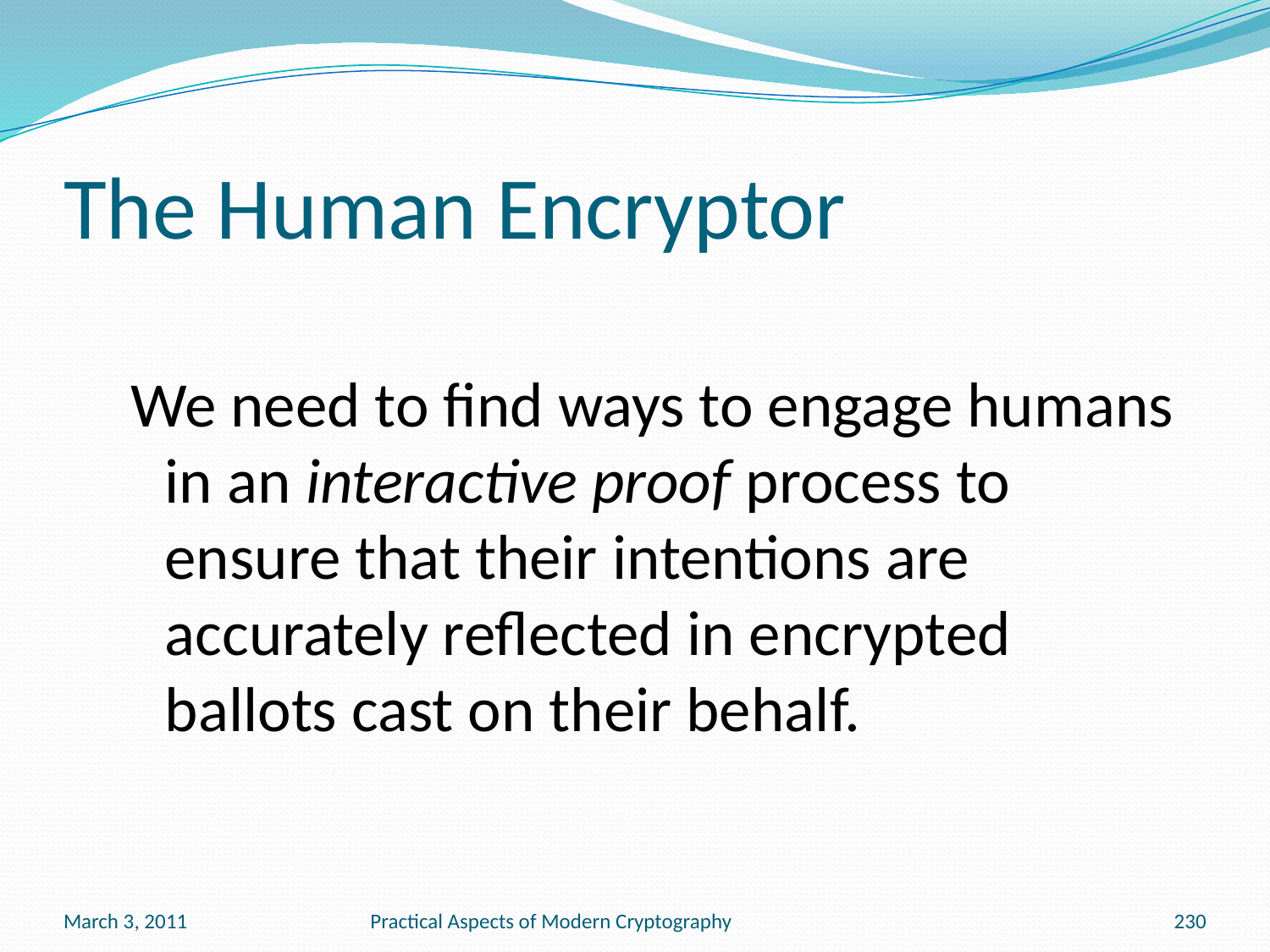

# The Human Encryptor

We need to find ways to engage humans in an interactive proof process to ensure that their intentions are accurately reflected in encrypted ballots cast on their behalf.
March 3, 2011
Practical Aspects of Modern Cryptography
230